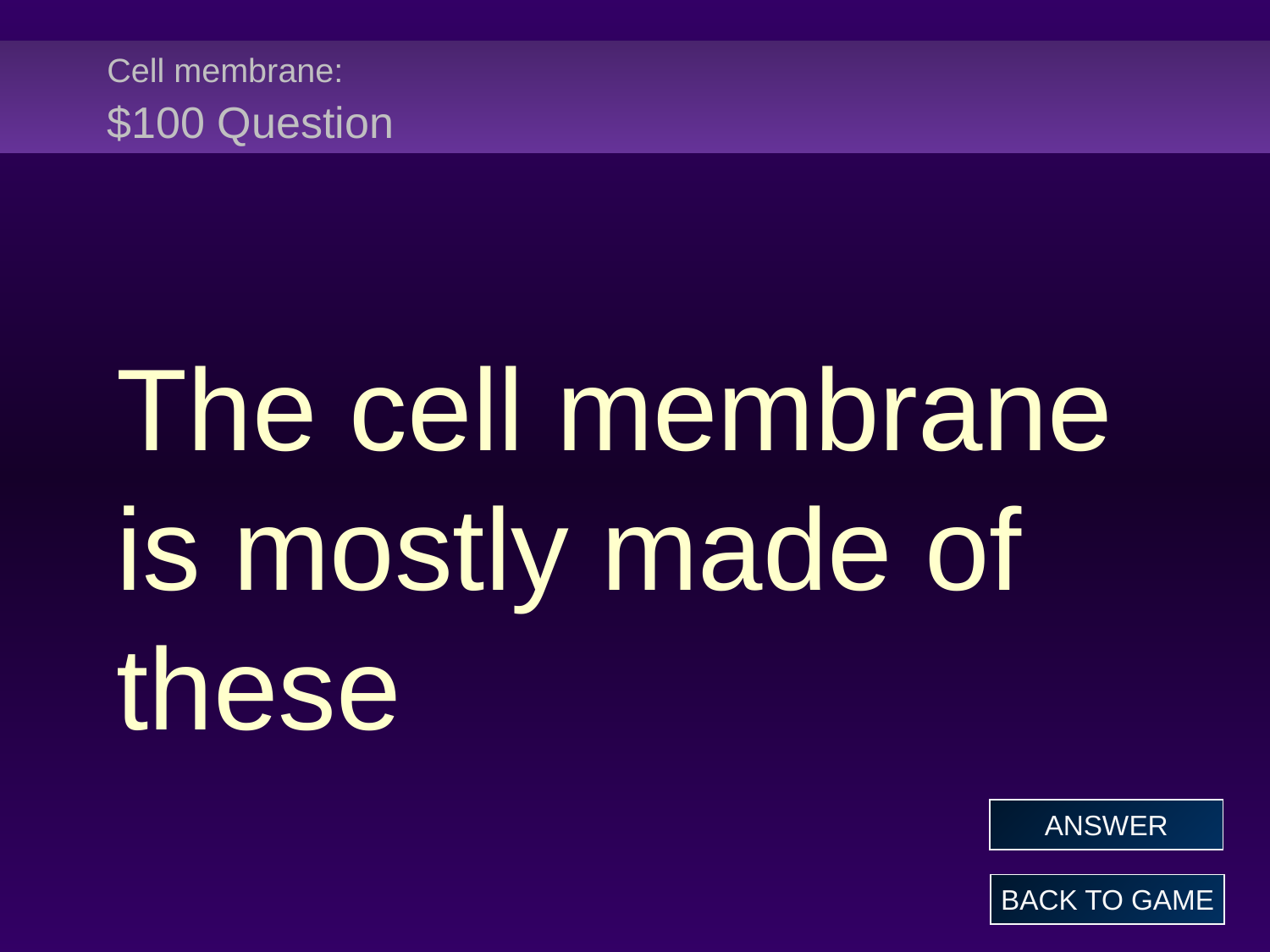

# Cell membrane: $100 Question
The cell membrane is mostly made of these
ANSWER
BACK TO GAME